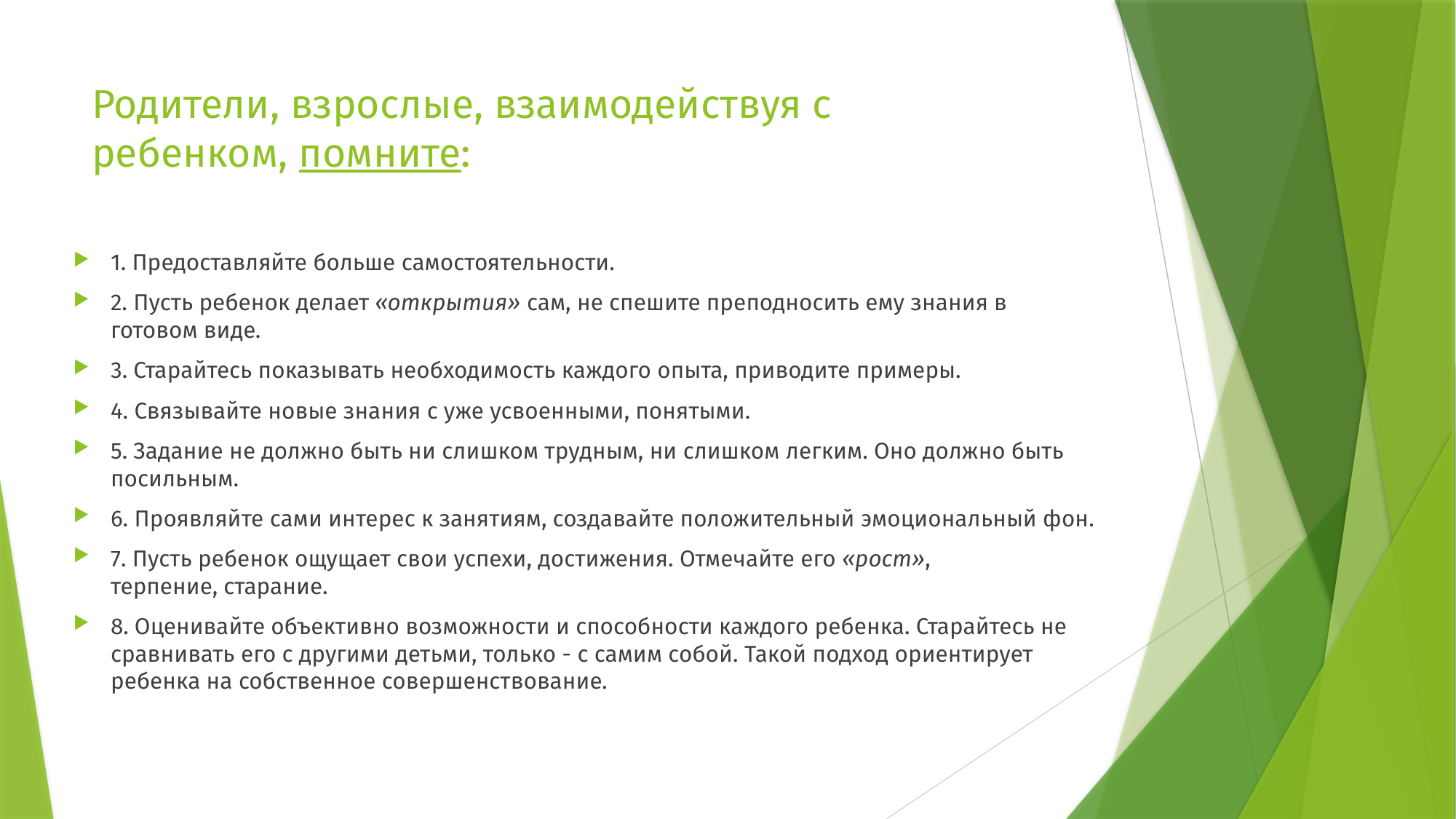

# Родители, взрослые, взаимодействуя с ребенком, помните:
1. Предоставляйте больше самостоятельности.
2. Пусть ребенок делает «открытия» сам, не спешите преподносить ему знания в готовом виде.
3. Старайтесь показывать необходимость каждого опыта, приводите примеры.
4. Связывайте новые знания с уже усвоенными, понятыми.
5. Задание не должно быть ни слишком трудным, ни слишком легким. Оно должно быть посильным.
6. Проявляйте сами интерес к занятиям, создавайте положительный эмоциональный фон.
7. Пусть ребенок ощущает свои успехи, достижения. Отмечайте его «рост», терпение, старание.
8. Оценивайте объективно возможности и способности каждого ребенка. Старайтесь не сравнивать его с другими детьми, только - с самим собой. Такой подход ориентирует ребенка на собственное совершенствование.